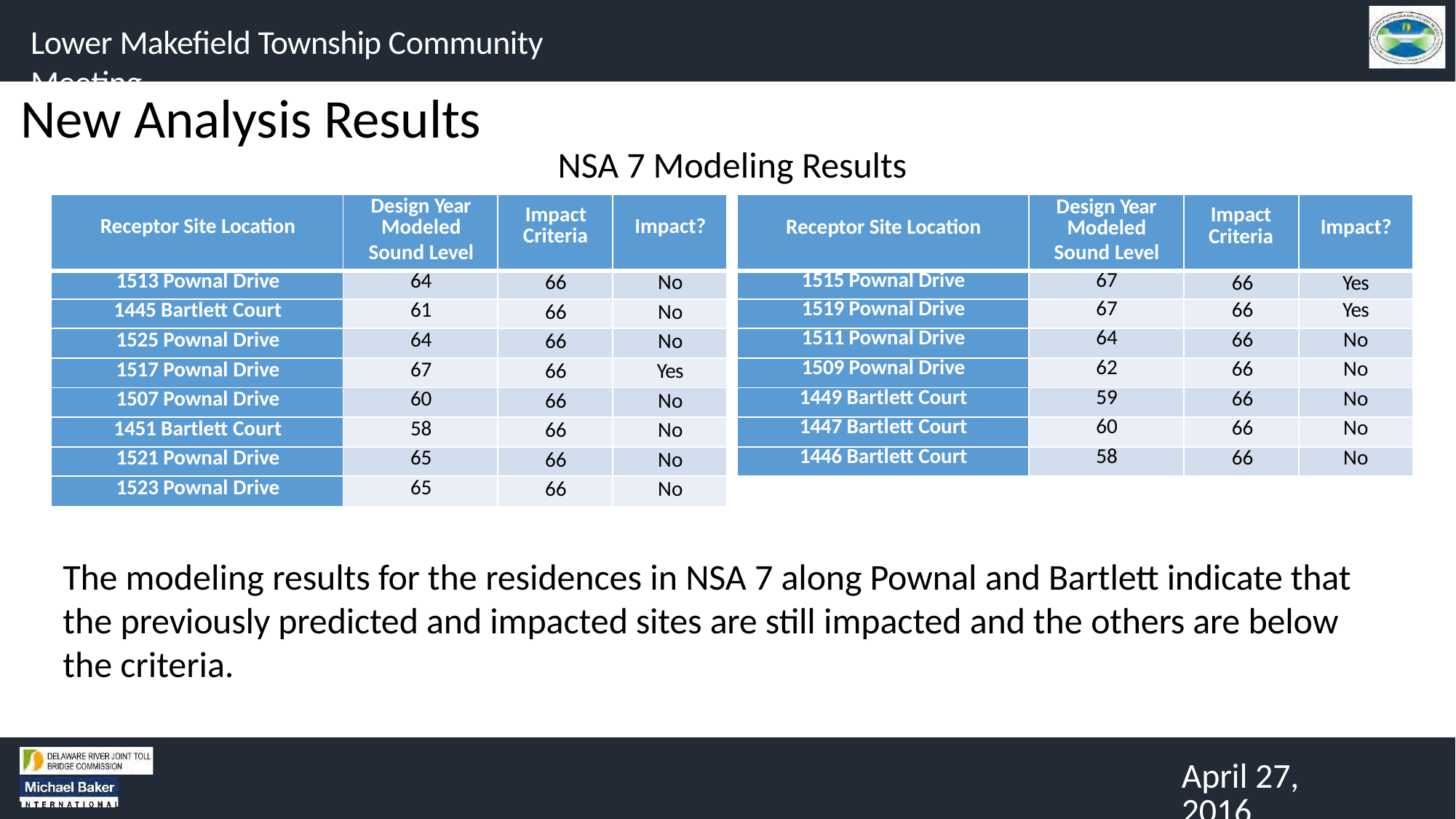

Lower Makefield Township Community Meeting
# New Analysis Results
NSA 7 Modeling Results
| Receptor Site Location | Design Year Modeled Sound Level | Impact Criteria | Impact? |  | Receptor Site Location | Design Year Modeled Sound Level | Impact Criteria | Impact? |
| --- | --- | --- | --- | --- | --- | --- | --- | --- |
| 1513 Pownal Drive | 64 | 66 | No |  | 1515 Pownal Drive | 67 | 66 | Yes |
| 1445 Bartlett Court | 61 | 66 | No |  | 1519 Pownal Drive | 67 | 66 | Yes |
| 1525 Pownal Drive | 64 | 66 | No |  | 1511 Pownal Drive | 64 | 66 | No |
| 1517 Pownal Drive | 67 | 66 | Yes |  | 1509 Pownal Drive | 62 | 66 | No |
| 1507 Pownal Drive | 60 | 66 | No |  | 1449 Bartlett Court | 59 | 66 | No |
| 1451 Bartlett Court | 58 | 66 | No |  | 1447 Bartlett Court | 60 | 66 | No |
| 1521 Pownal Drive | 65 | 66 | No |  | 1446 Bartlett Court | 58 | 66 | No |
| 1523 Pownal Drive | 65 | 66 | No |  |  |  |  |  |
The modeling results for the residences in NSA 7 along Pownal and Bartlett indicate that  the previously predicted and impacted sites are still impacted and the others are below  the criteria.

April 27, 2016